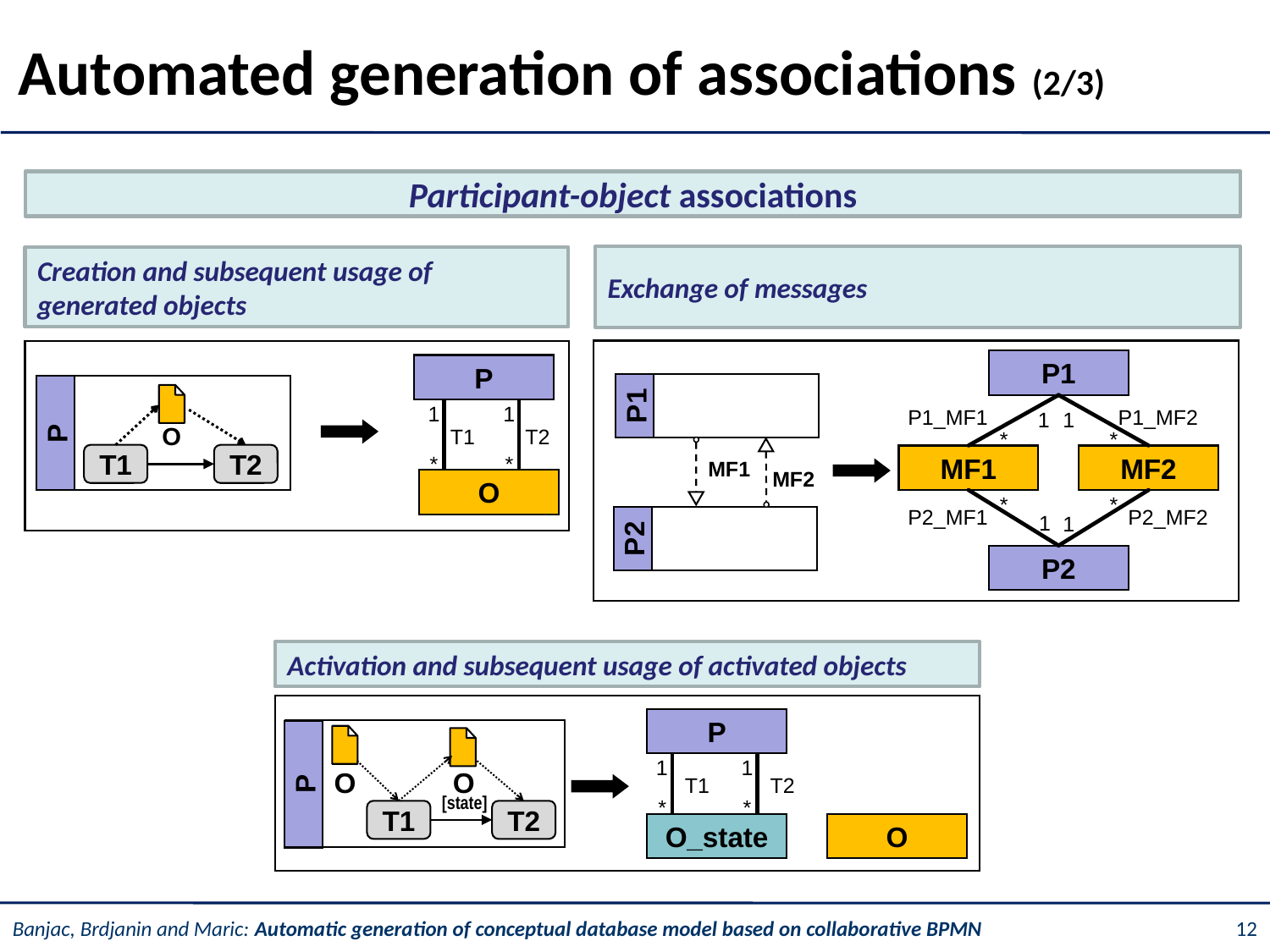

# Automated generation of associations (2/3)
Participant-object associations
Creation and subsequent usage of generated objects
Exchange of messages

P1
P

P1

MF1
MF2

P2

P

O
T1
T2
P1_MF1
1
*
P1_MF2
1
*
1
T1
*
1
T2
*

MF1
MF2

O
*
P2_MF1
1
*
P2_MF2
1
P2
Activation and subsequent usage of activated objects

P

P

O
O
 [state]
T1
T2
1
T1
*
1
T2
*

O_state
O
12